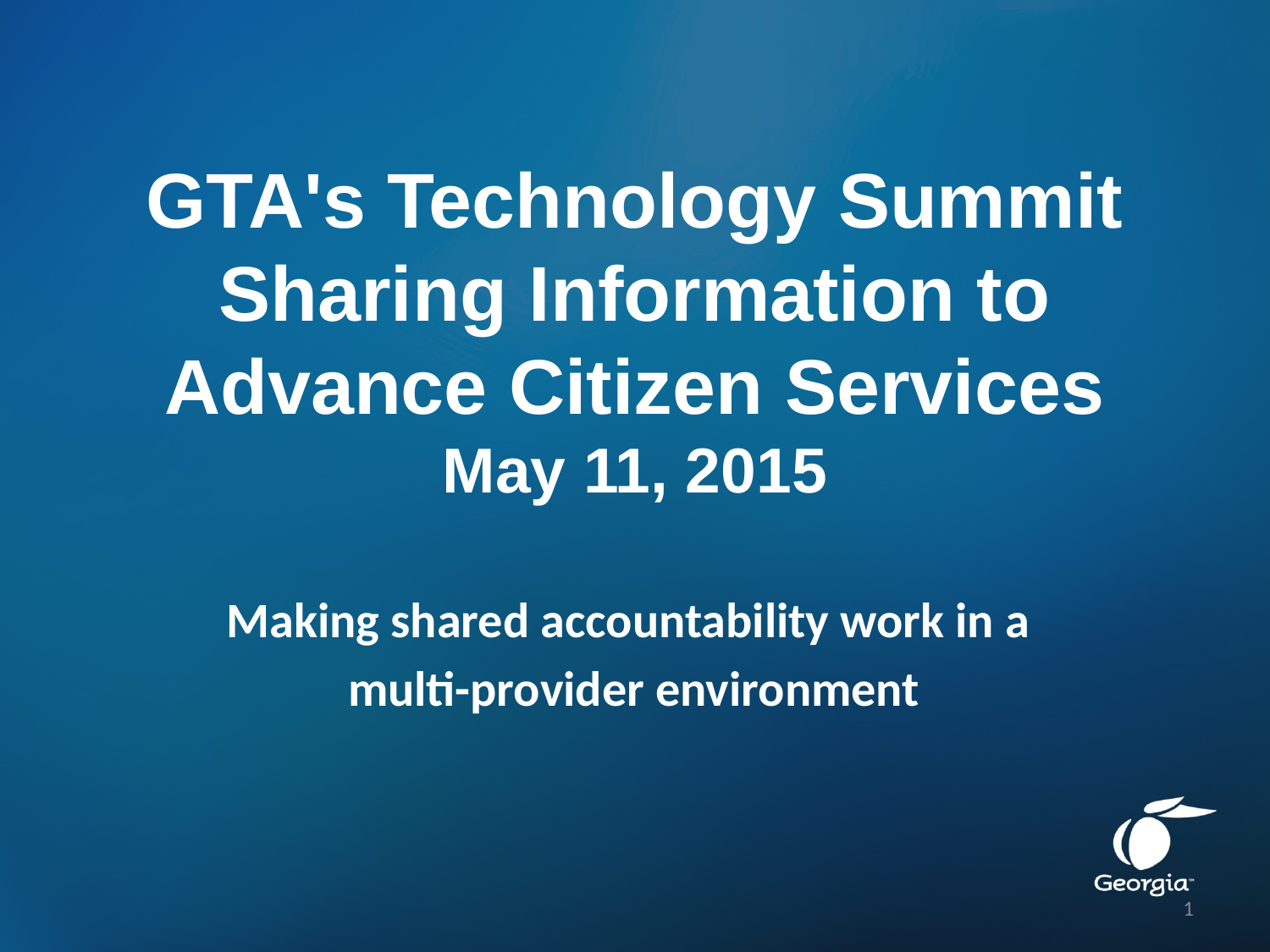

# GTA's Technology Summit Sharing Information to Advance Citizen Services May 11, 2015
Making shared accountability work in a
multi-provider environment
1